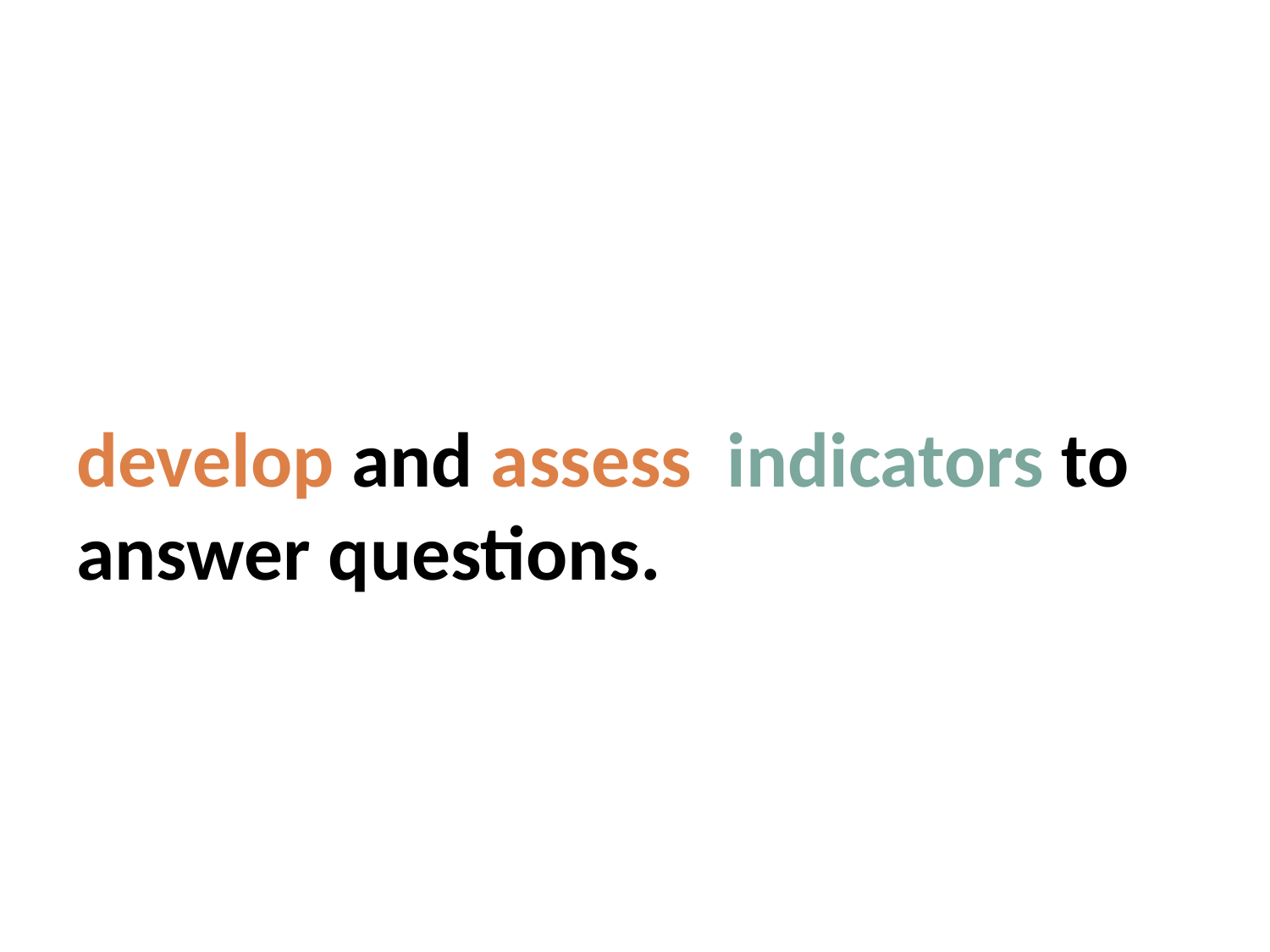

# develop and assess  indicators to answer questions.